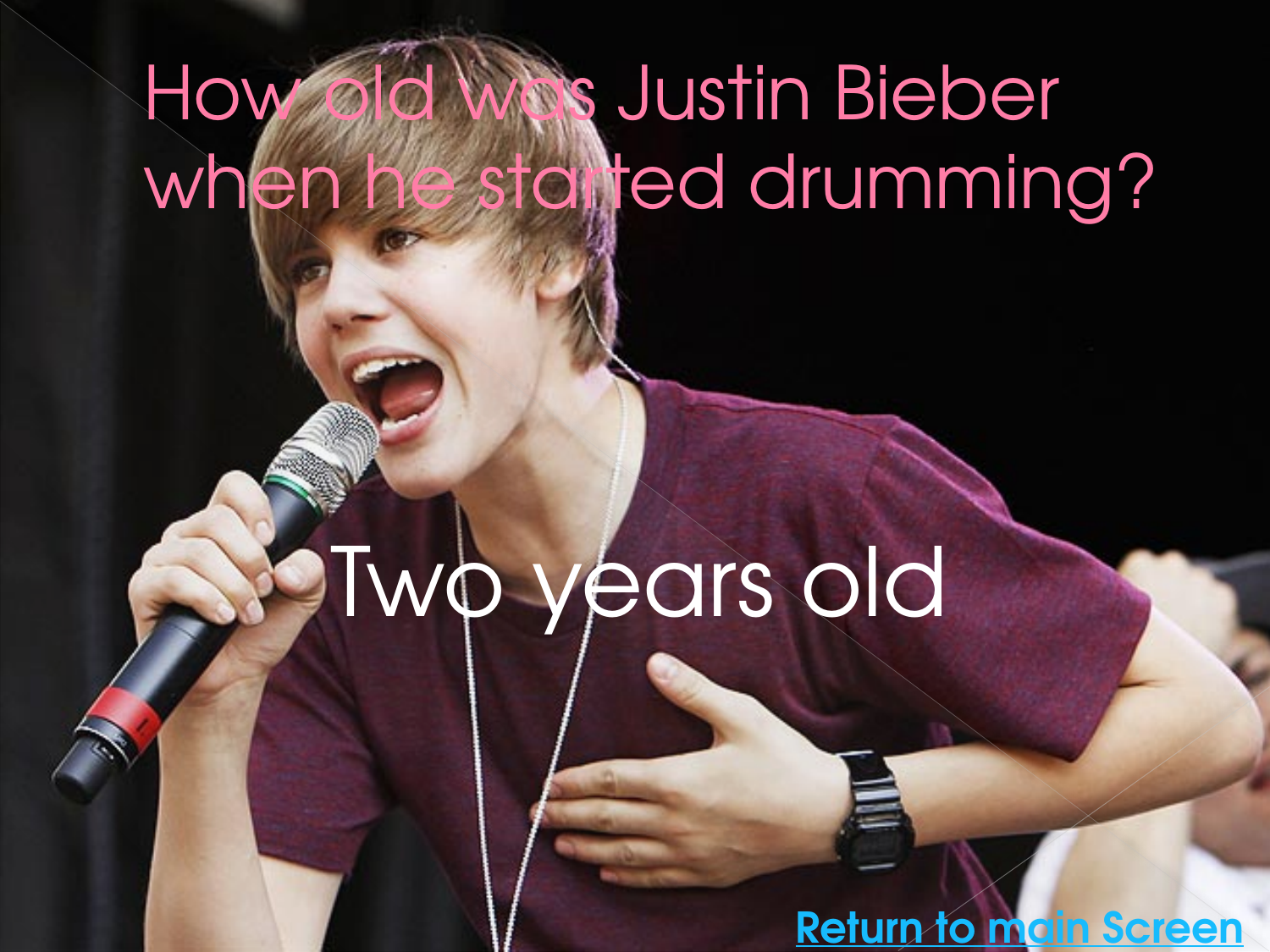

# How old was Justin Bieber when he started drumming?
Two years old
Return to main Screen